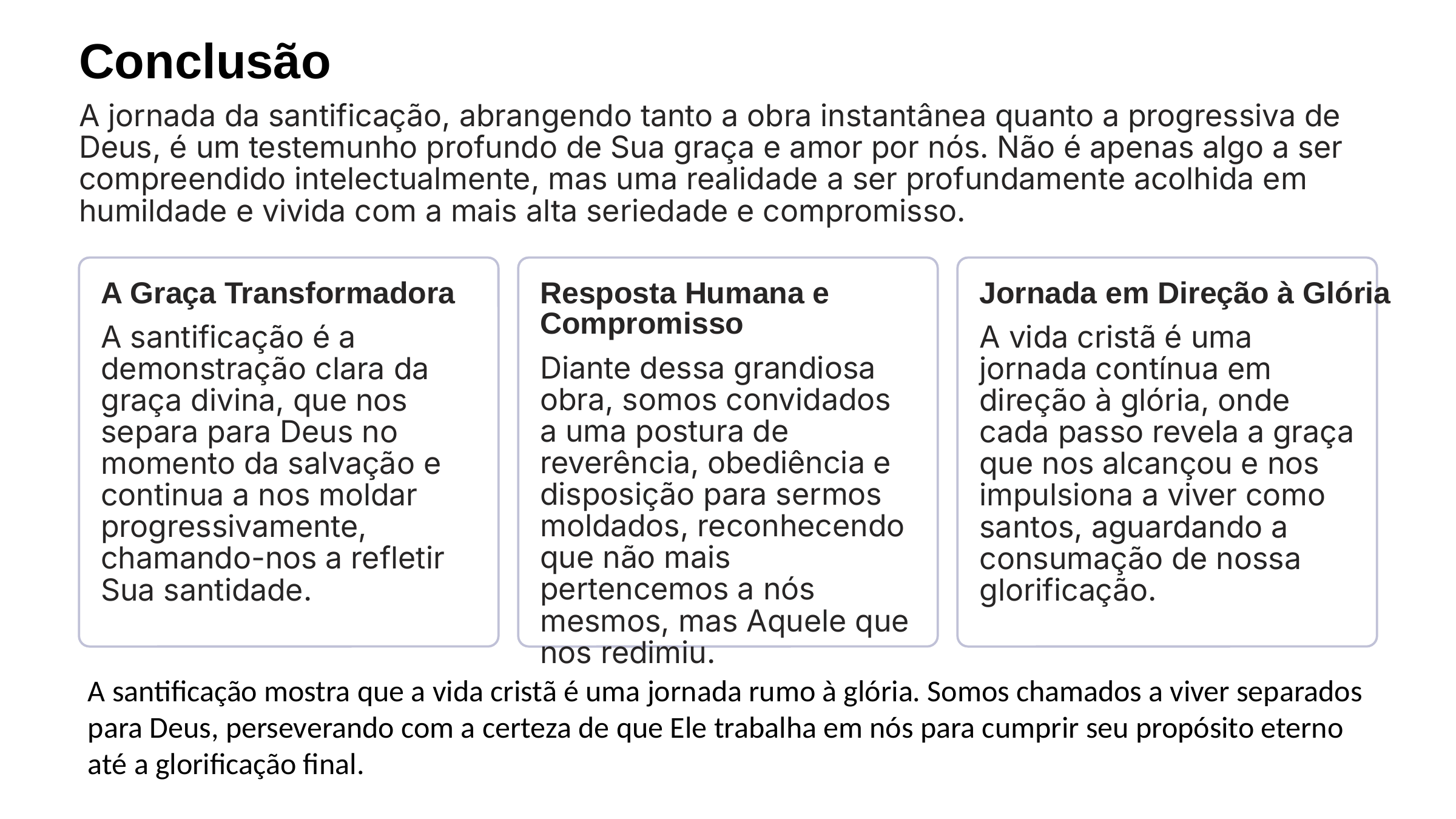

Conclusão
A jornada da santificação, abrangendo tanto a obra instantânea quanto a progressiva de Deus, é um testemunho profundo de Sua graça e amor por nós. Não é apenas algo a ser compreendido intelectualmente, mas uma realidade a ser profundamente acolhida em humildade e vivida com a mais alta seriedade e compromisso.

A Graça Transformadora
Resposta Humana e Compromisso
Jornada em Direção à Glória
A santificação é a demonstração clara da graça divina, que nos separa para Deus no momento da salvação e continua a nos moldar progressivamente, chamando-nos a refletir Sua santidade.
A vida cristã é uma jornada contínua em direção à glória, onde cada passo revela a graça que nos alcançou e nos impulsiona a viver como santos, aguardando a consumação de nossa glorificação.
Diante dessa grandiosa obra, somos convidados a uma postura de reverência, obediência e disposição para sermos moldados, reconhecendo que não mais pertencemos a nós mesmos, mas Aquele que nos redimiu.
A santificação mostra que a vida cristã é uma jornada rumo à glória. Somos chamados a viver separados para Deus, perseverando com a certeza de que Ele trabalha em nós para cumprir seu propósito eterno até a glorificação final.